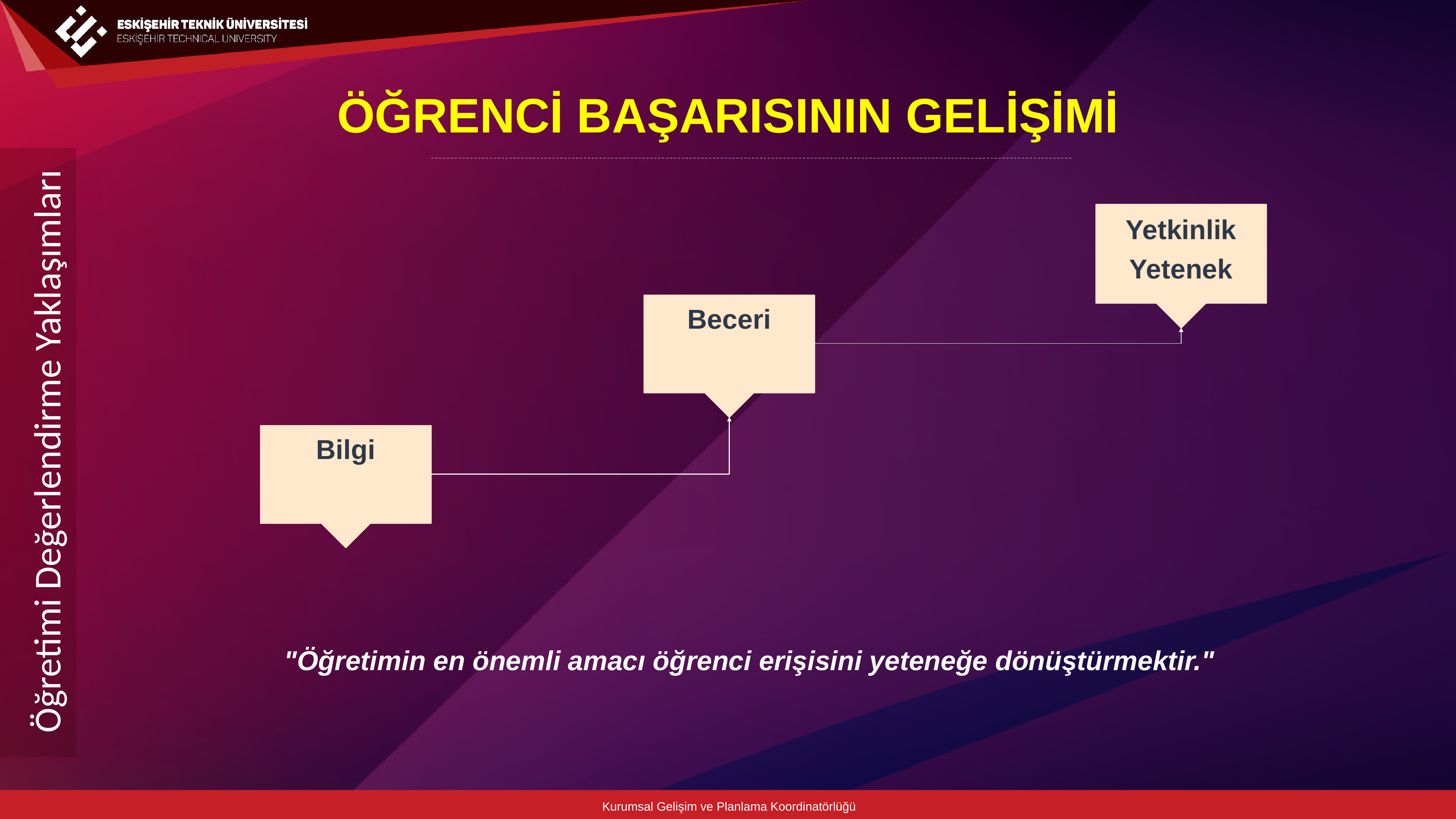

ÖĞRENCİ BAŞARISININ GELİŞİMİ

Yetkinlik
Yetenek

Beceri
Öğretimi Değerlendirme Yaklaşımları

Bilgi
"Öğretimin en önemli amacı öğrenci erişisini yeteneğe dönüştürmektir."

Kurumsal Gelişim ve Planlama Koordinatörlüğü